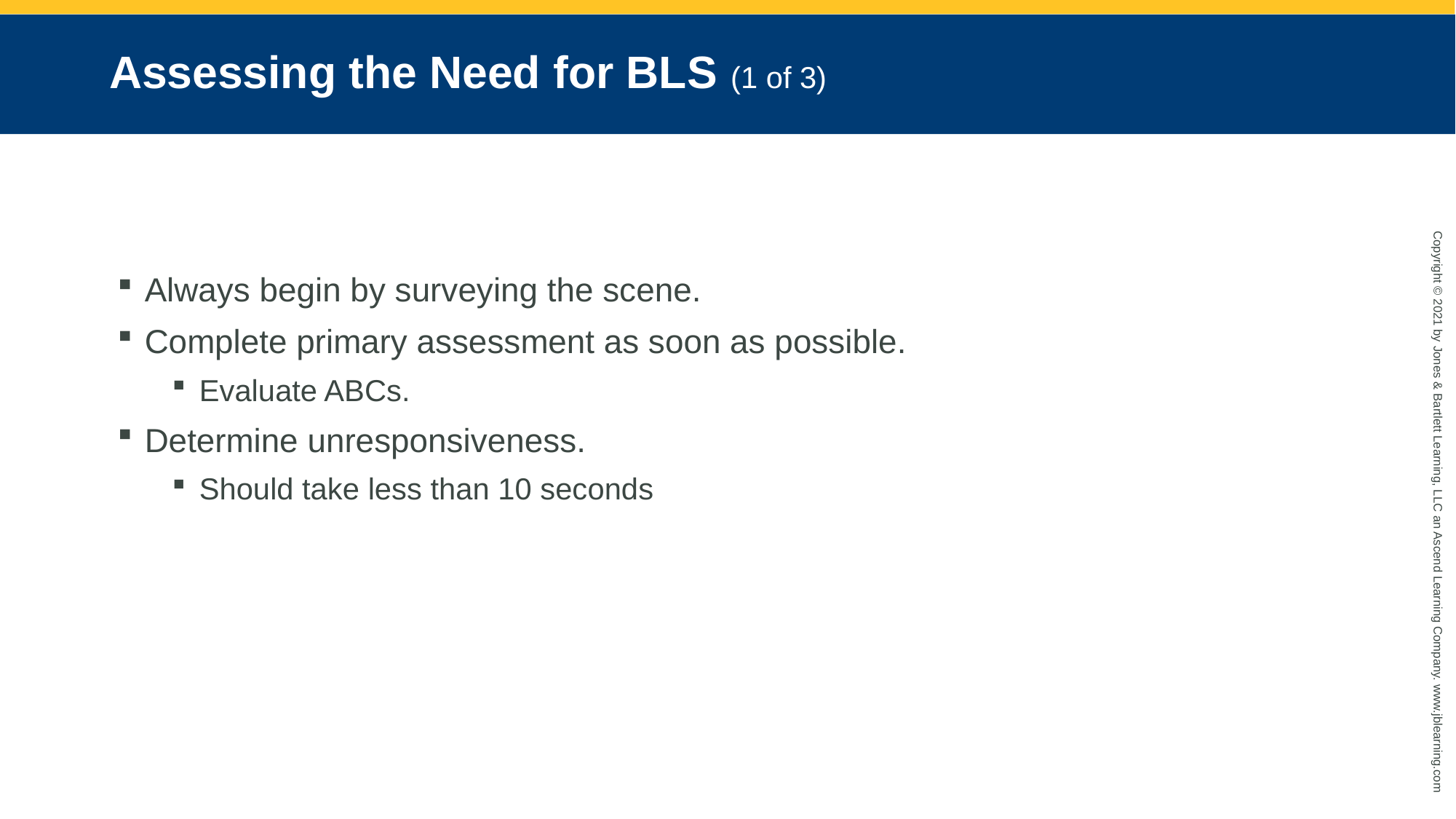

# Assessing the Need for BLS (1 of 3)
Always begin by surveying the scene.
Complete primary assessment as soon as possible.
Evaluate ABCs.
Determine unresponsiveness.
Should take less than 10 seconds